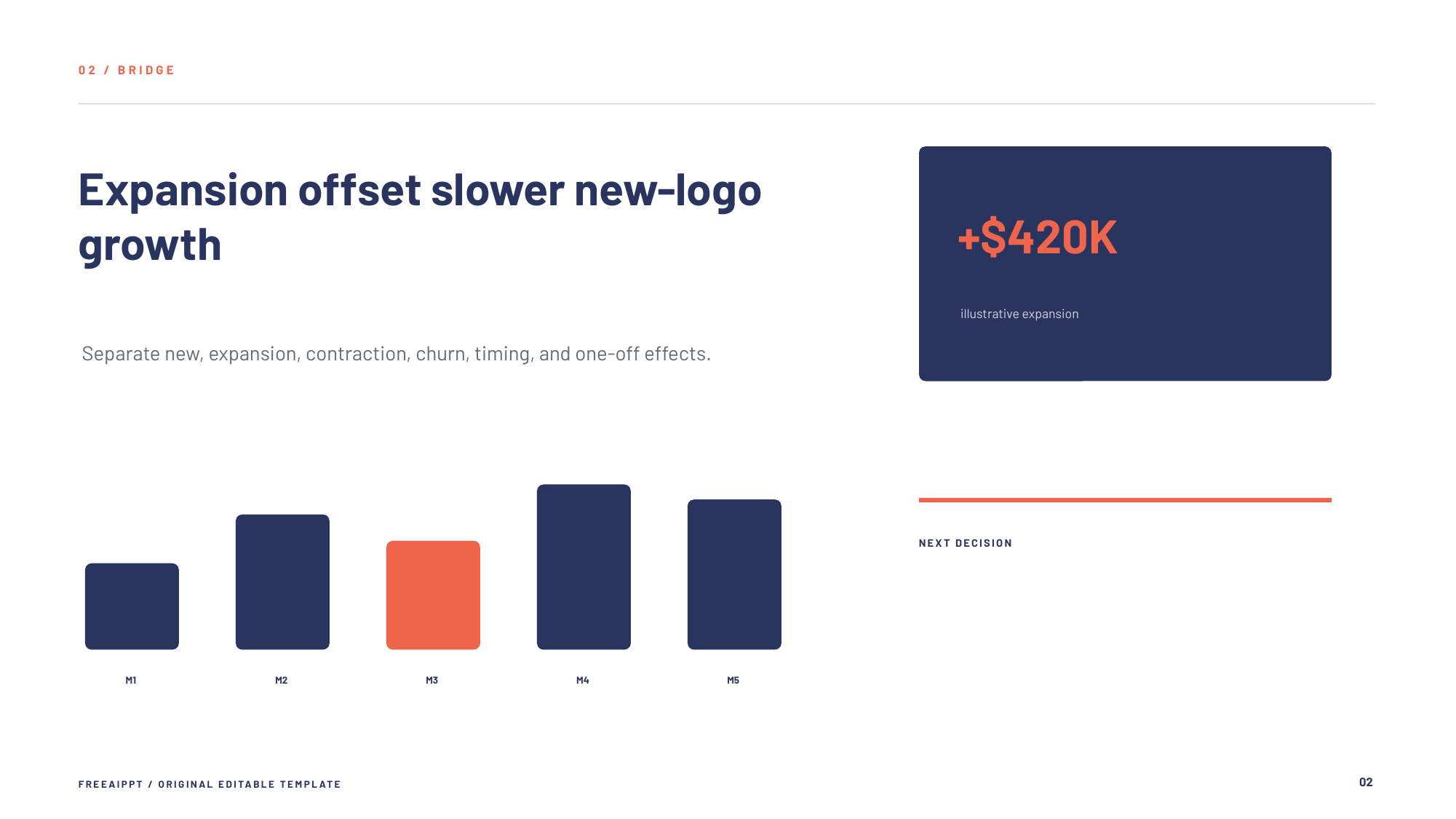

02 / BRIDGE

Expansion offset slower new-logo growth

+$420K
illustrative expansion
Separate new, expansion, contraction, churn, timing, and one-off effects.

NEXT DECISION

M1
M2
M3
M4
M5
02
FREEAIPPT / ORIGINAL EDITABLE TEMPLATE